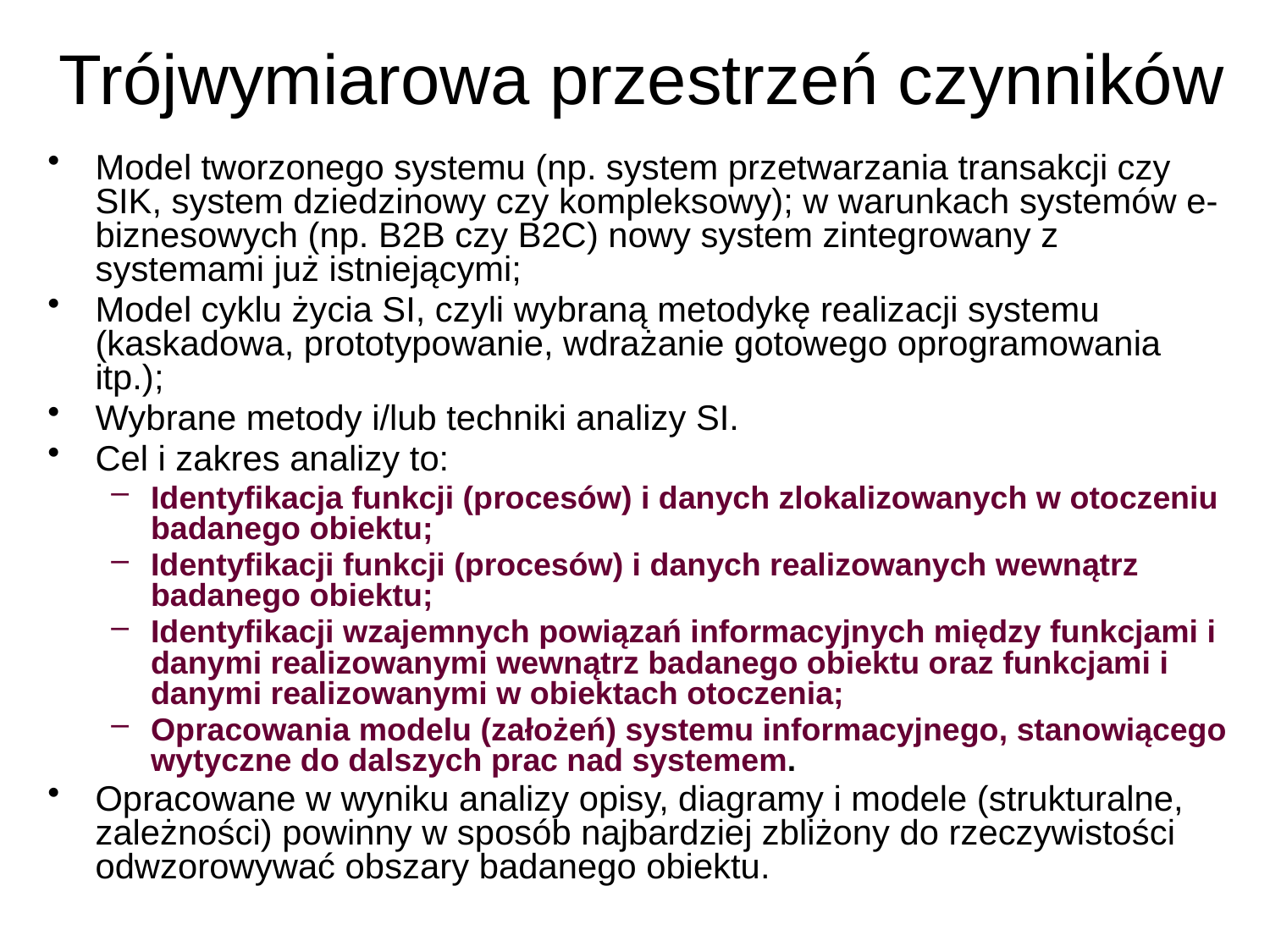

# Trójwymiarowa przestrzeń czynników
Model tworzonego systemu (np. system przetwarzania transakcji czy SIK, system dziedzinowy czy kompleksowy); w warunkach systemów e-biznesowych (np. B2B czy B2C) nowy system zintegrowany z systemami już istniejącymi;
Model cyklu życia SI, czyli wybraną metodykę realizacji systemu (kaskadowa, prototypowanie, wdrażanie gotowego oprogramowania itp.);
Wybrane metody i/lub techniki analizy SI.
Cel i zakres analizy to:
Identyfikacja funkcji (procesów) i danych zlokalizowanych w otoczeniu badanego obiektu;
Identyfikacji funkcji (procesów) i danych realizowanych wewnątrz badanego obiektu;
Identyfikacji wzajemnych powiązań informacyjnych między funkcjami i danymi realizowanymi wewnątrz badanego obiektu oraz funkcjami i danymi realizowanymi w obiektach otoczenia;
Opracowania modelu (założeń) systemu informacyjnego, stanowiącego wytyczne do dalszych prac nad systemem.
Opracowane w wyniku analizy opisy, diagramy i modele (strukturalne, zależności) powinny w sposób najbardziej zbliżony do rzeczywistości odwzorowywać obszary badanego obiektu.